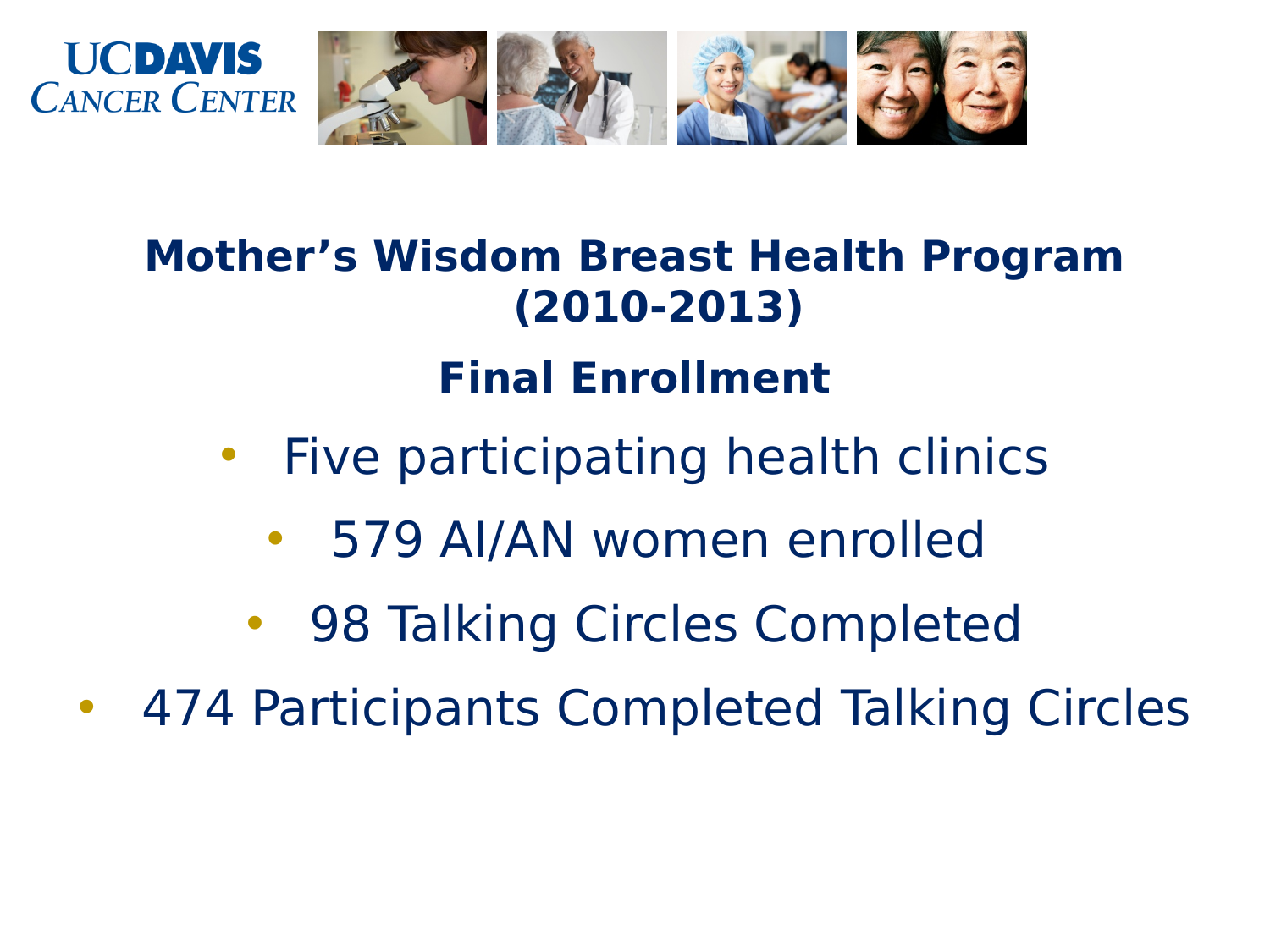

Mother’s Wisdom Breast Health Program (2010-2013)
Final Enrollment
Five participating health clinics
579 AI/AN women enrolled
98 Talking Circles Completed
474 Participants Completed Talking Circles